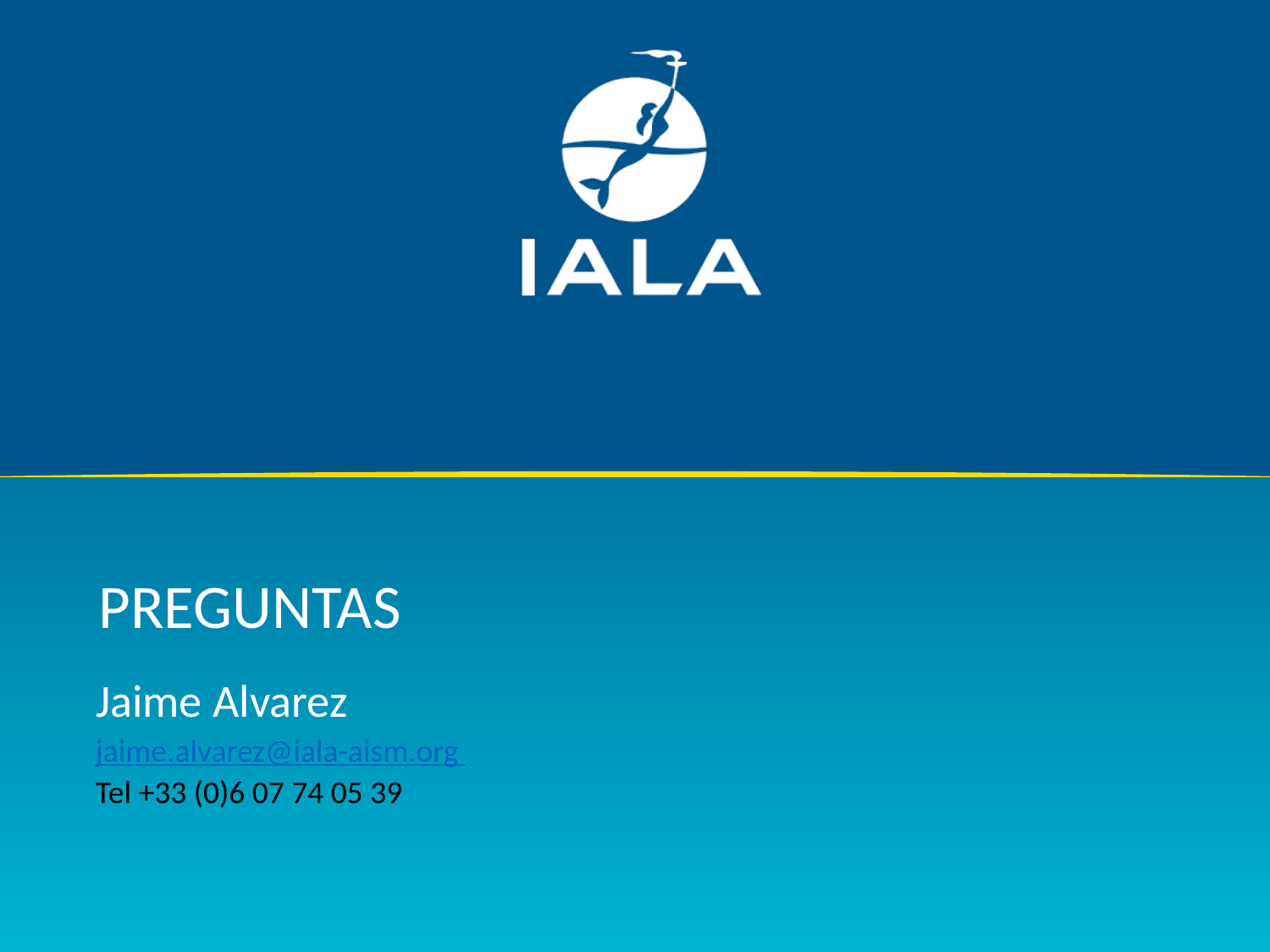

# Preguntas
Jaime Alvarez
jaime.alvarez@iala-aism.org
Tel +33 (0)6 07 74 05 39
24